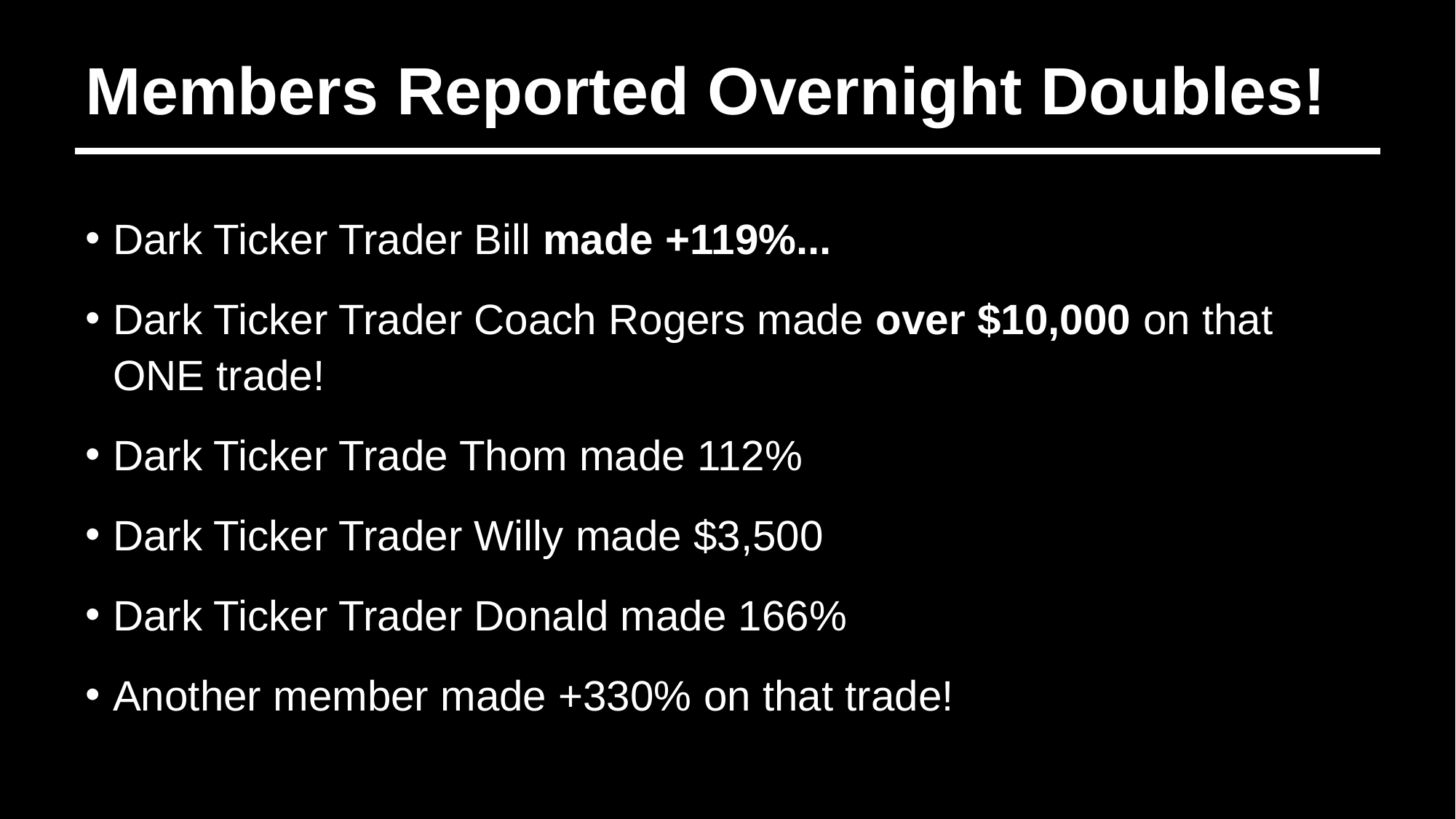

# Members Reported Overnight Doubles!

Dark Ticker Trader Bill made +119%...
Dark Ticker Trader Coach Rogers made over $10,000 on that ONE trade!
Dark Ticker Trade Thom made 112%
Dark Ticker Trader Willy made $3,500
Dark Ticker Trader Donald made 166%
Another member made +330% on that trade!